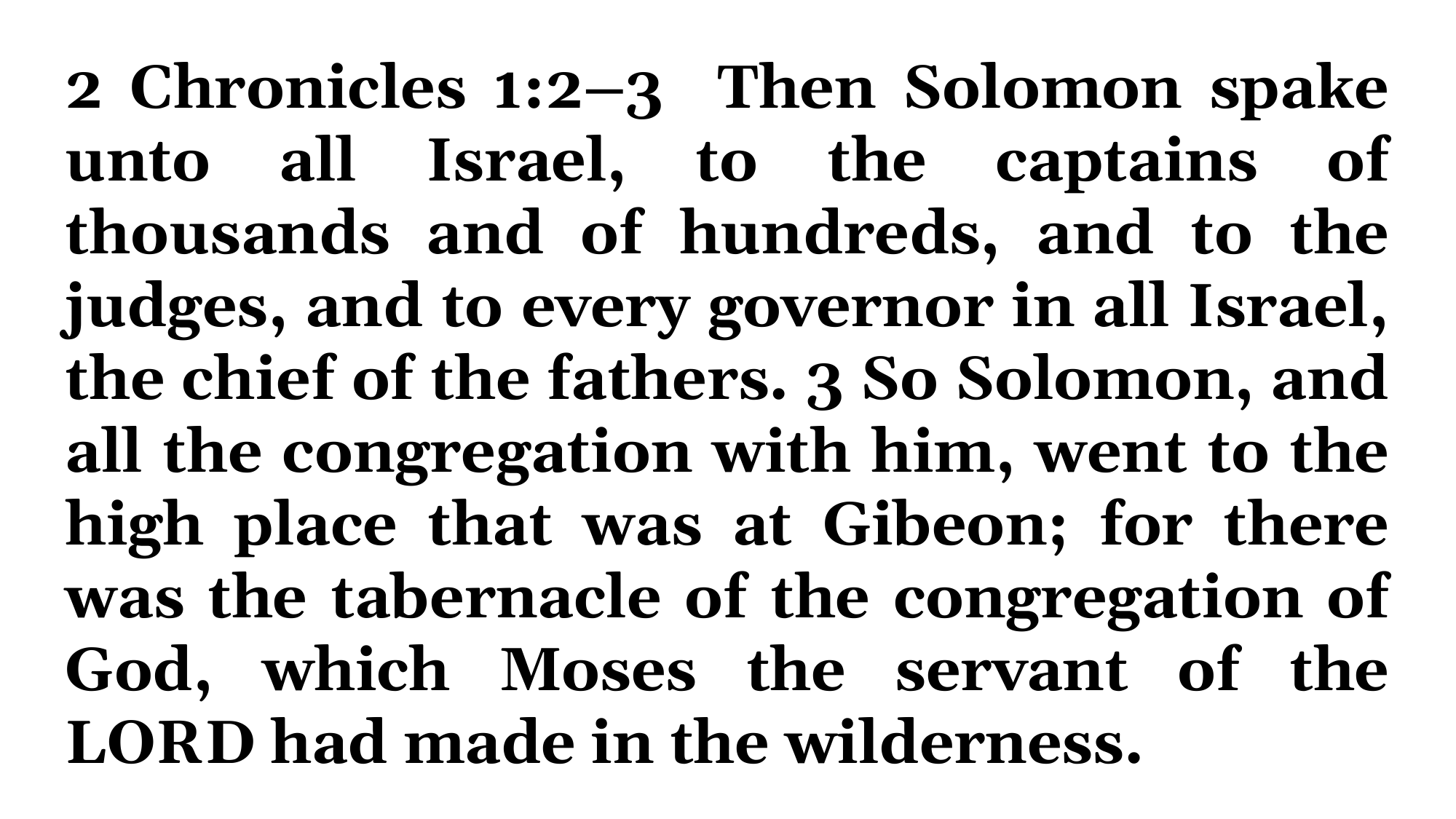

2 Chronicles 1:2–3  Then Solomon spake unto all Israel, to the captains of thousands and of hundreds, and to the judges, and to every governor in all Israel, the chief of the fathers. 3 So Solomon, and all the congregation with him, went to the high place that was at Gibeon; for there was the tabernacle of the congregation of God, which Moses the servant of the LORD had made in the wilderness.